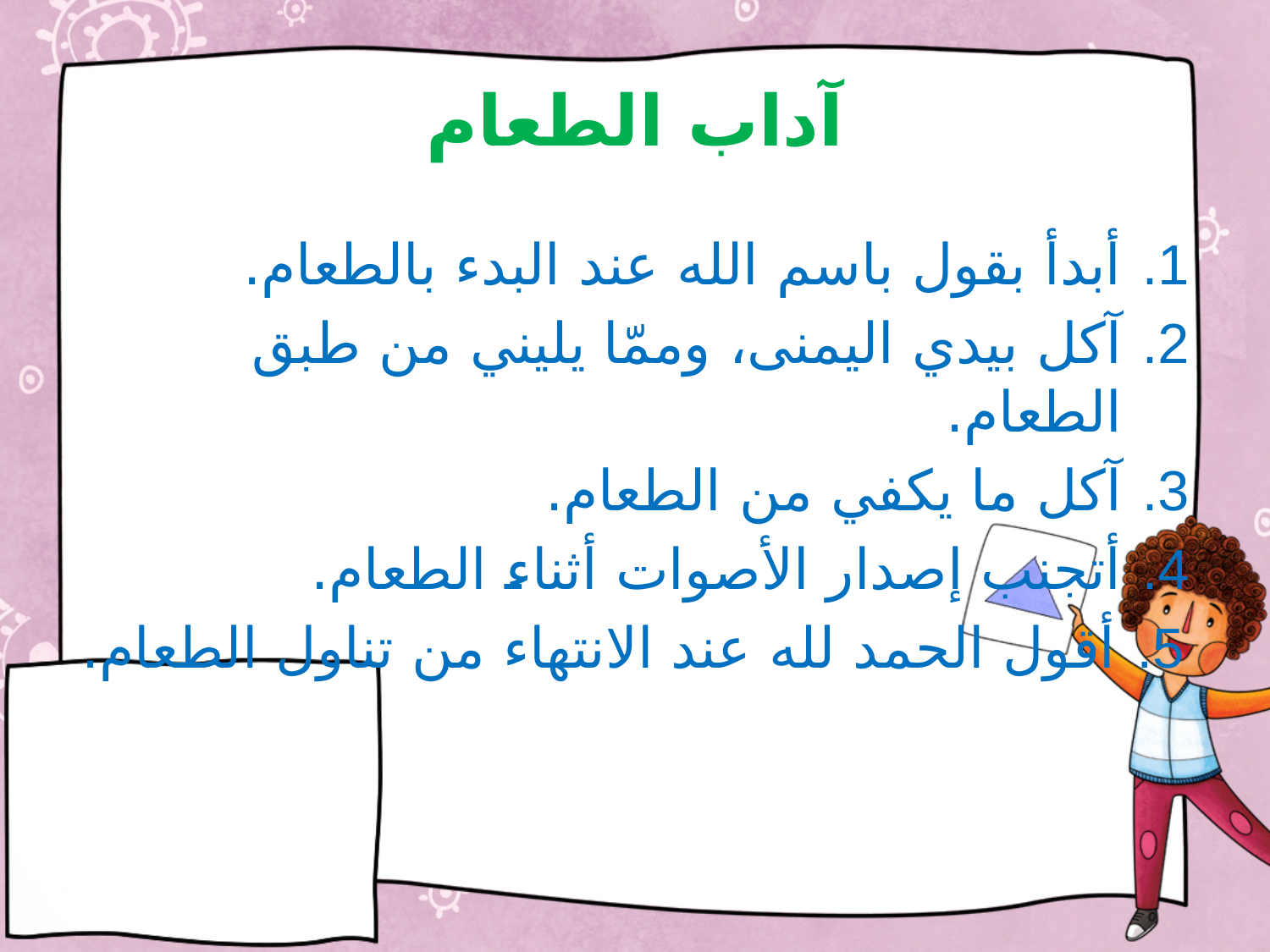

# آداب الطعام
أبدأ بقول باسم الله عند البدء بالطعام.
آكل بيدي اليمنى، وممّا يليني من طبق الطعام.
آكل ما يكفي من الطعام.
أتجنب إصدار الأصوات أثناء الطعام.
أقول الحمد لله عند الانتهاء من تناول الطعام.